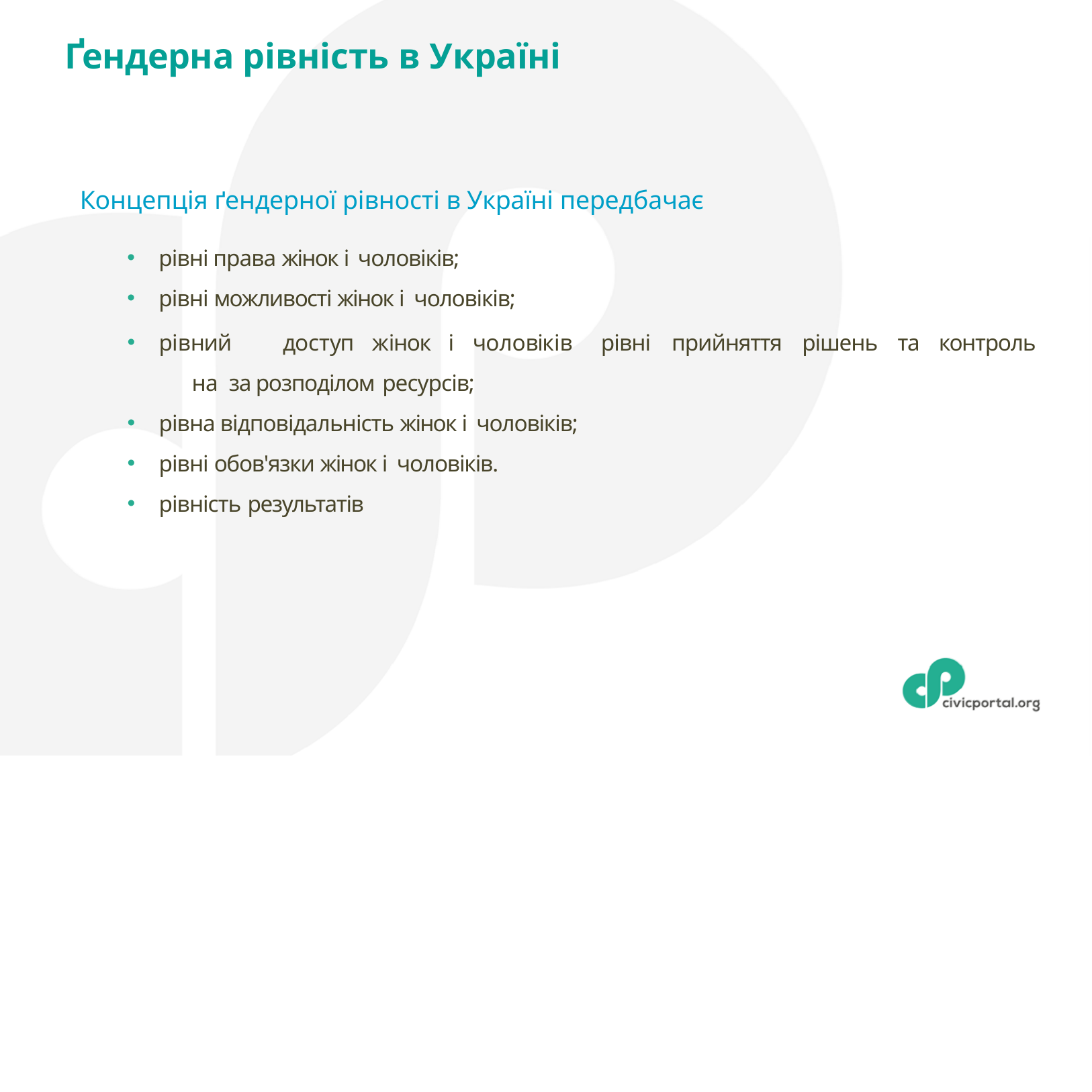

# Ґендерна рівність в Україні
Концепція ґендерної рівності в Україні передбачає

рівні права жінок і чоловіків;
рівні можливості жінок і чоловіків;
рівний	доступ	жінок	і	чоловіків	на  за розподілом ресурсів;
рівна відповідальність жінок і чоловіків;
рівні обов'язки жінок і чоловіків.
рівність результатів
рівні	прийняття	рішень	та	контроль